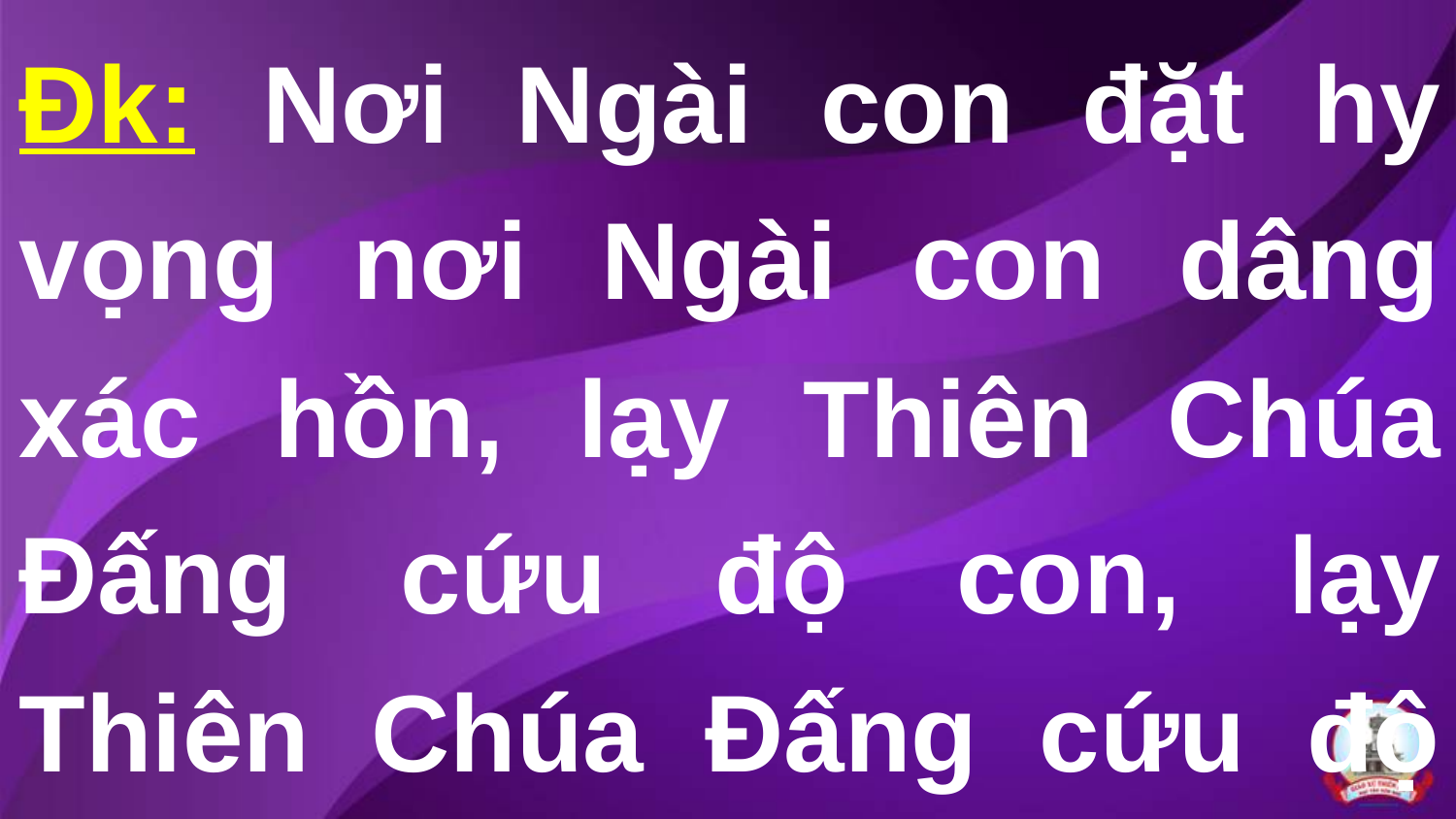

Đk: Nơi Ngài con đặt hy vọng nơi Ngài con dâng xác hồn, lạy Thiên Chúa Đấng cứu độ con, lạy Thiên Chúa Đấng cứu độ con.